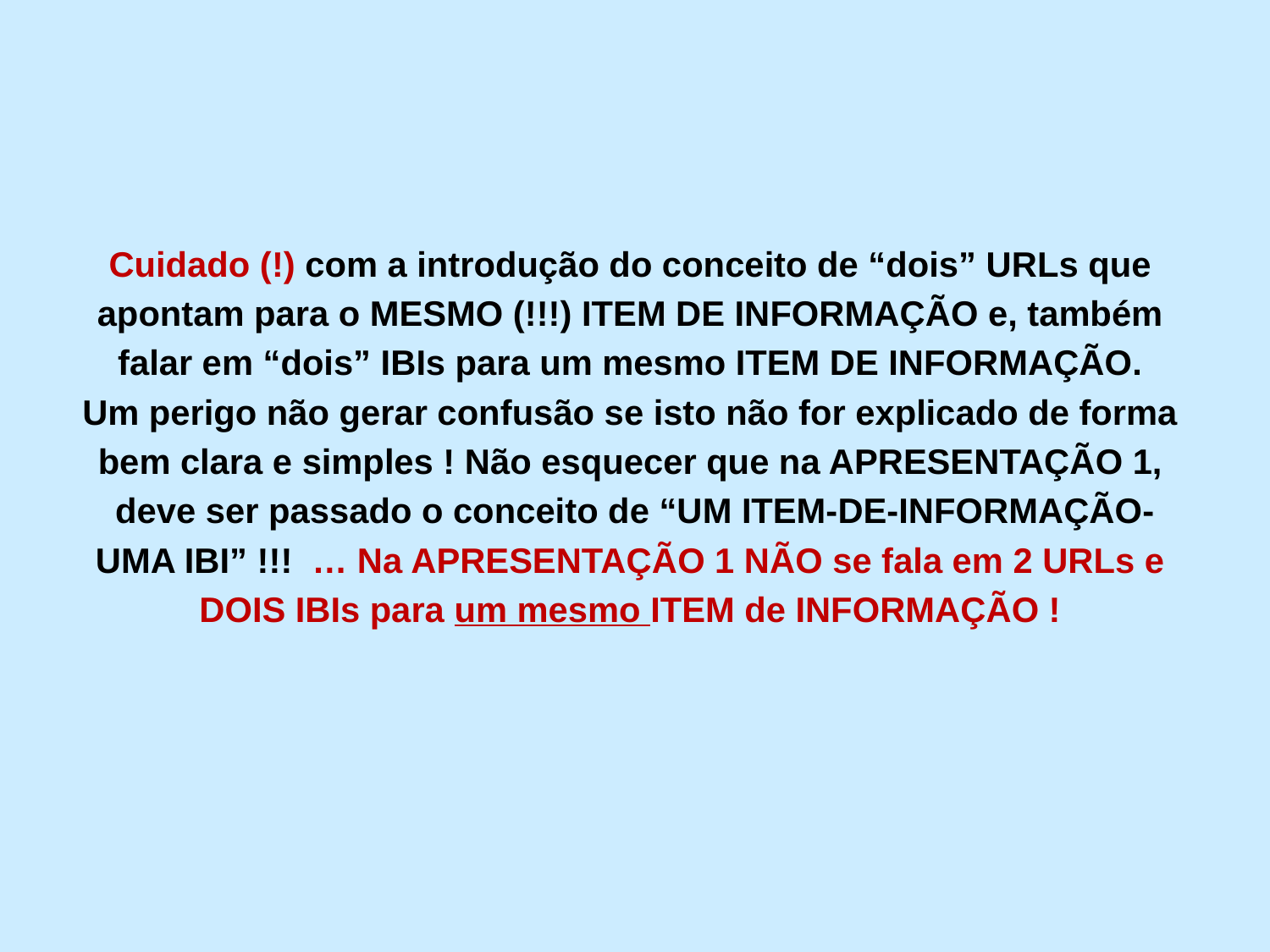

Cuidado (!) com a introdução do conceito de “dois” URLs que
apontam para o MESMO (!!!) ITEM DE INFORMAÇÃO e, também
falar em “dois” IBIs para um mesmo ITEM DE INFORMAÇÃO.
Um perigo não gerar confusão se isto não for explicado de forma
bem clara e simples ! Não esquecer que na APRESENTAÇÃO 1,
deve ser passado o conceito de “UM ITEM-DE-INFORMAÇÃO-
UMA IBI” !!!  … Na APRESENTAÇÃO 1 NÃO se fala em 2 URLs e
DOIS IBIs para um mesmo ITEM de INFORMAÇÃO !